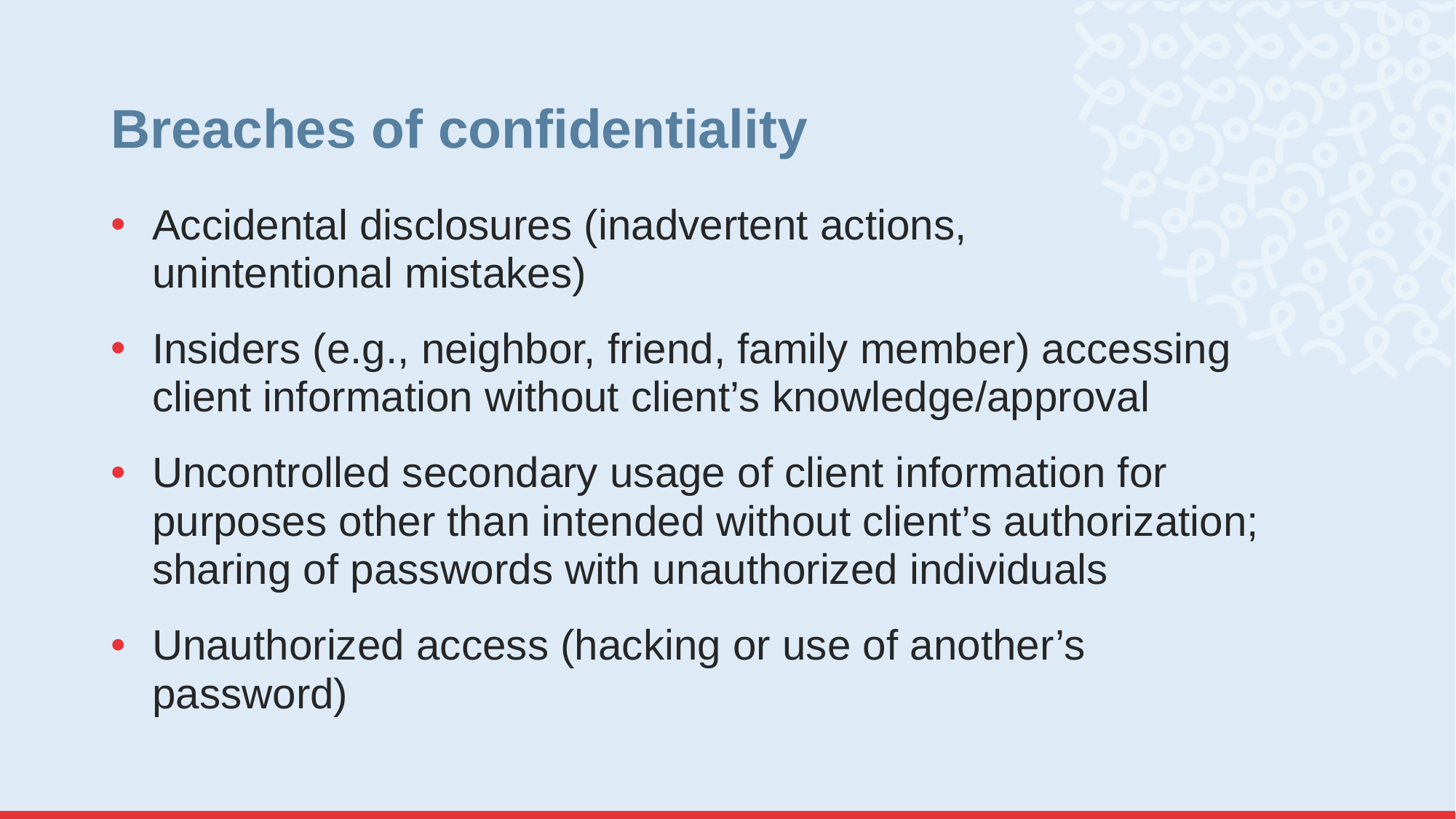

# Breaches of confidentiality
Accidental disclosures (inadvertent actions,
unintentional mistakes)
Insiders (e.g., neighbor, friend, family member) accessing client information without client’s knowledge/approval
Uncontrolled secondary usage of client information for purposes other than intended without client’s authorization; sharing of passwords with unauthorized individuals
Unauthorized access (hacking or use of another’s password)